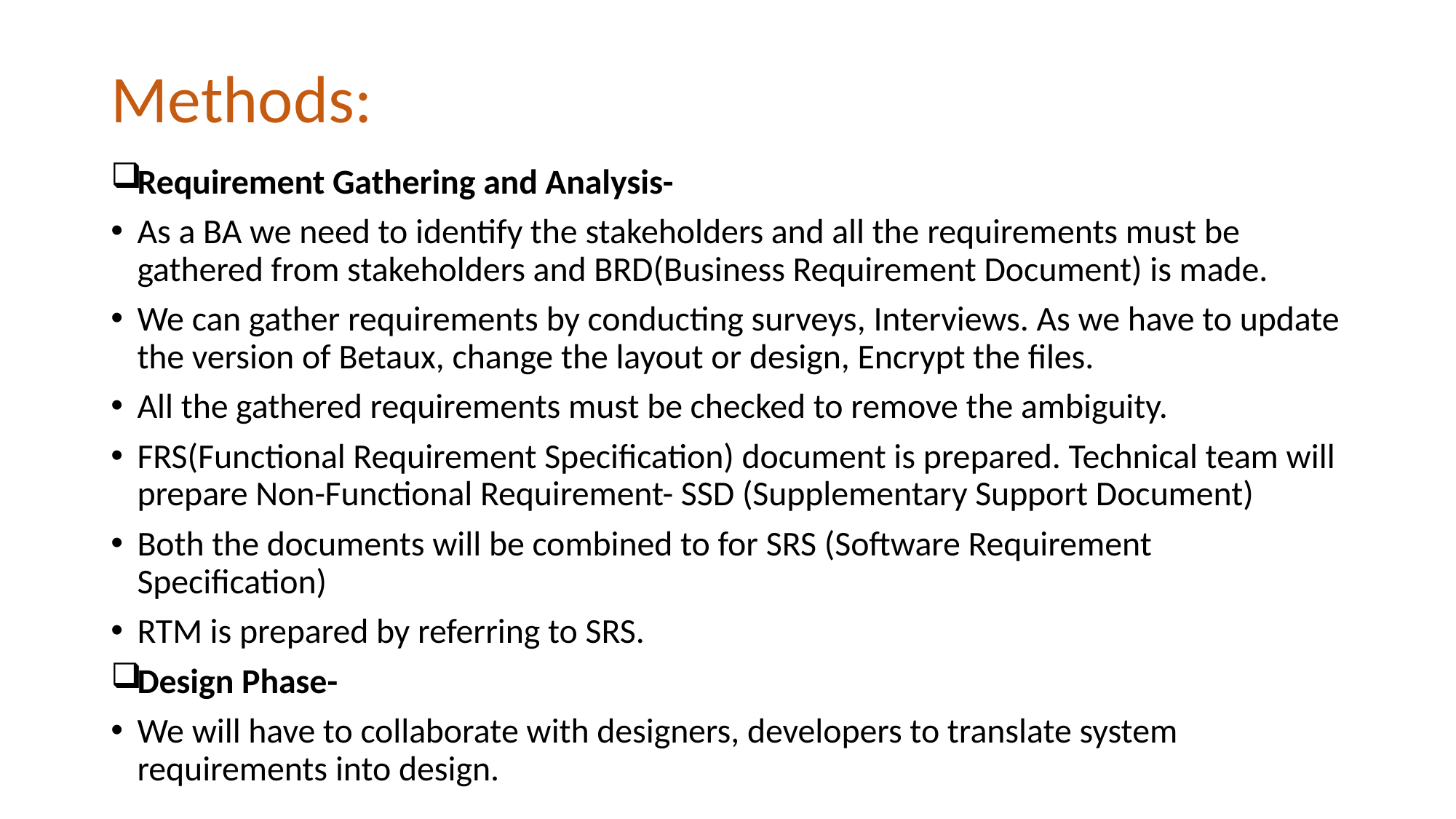

# Methods:
Requirement Gathering and Analysis-
As a BA we need to identify the stakeholders and all the requirements must be gathered from stakeholders and BRD(Business Requirement Document) is made.
We can gather requirements by conducting surveys, Interviews. As we have to update the version of Betaux, change the layout or design, Encrypt the files.
All the gathered requirements must be checked to remove the ambiguity.
FRS(Functional Requirement Specification) document is prepared. Technical team will prepare Non-Functional Requirement- SSD (Supplementary Support Document)
Both the documents will be combined to for SRS (Software Requirement Specification)
RTM is prepared by referring to SRS.
Design Phase-
We will have to collaborate with designers, developers to translate system requirements into design.